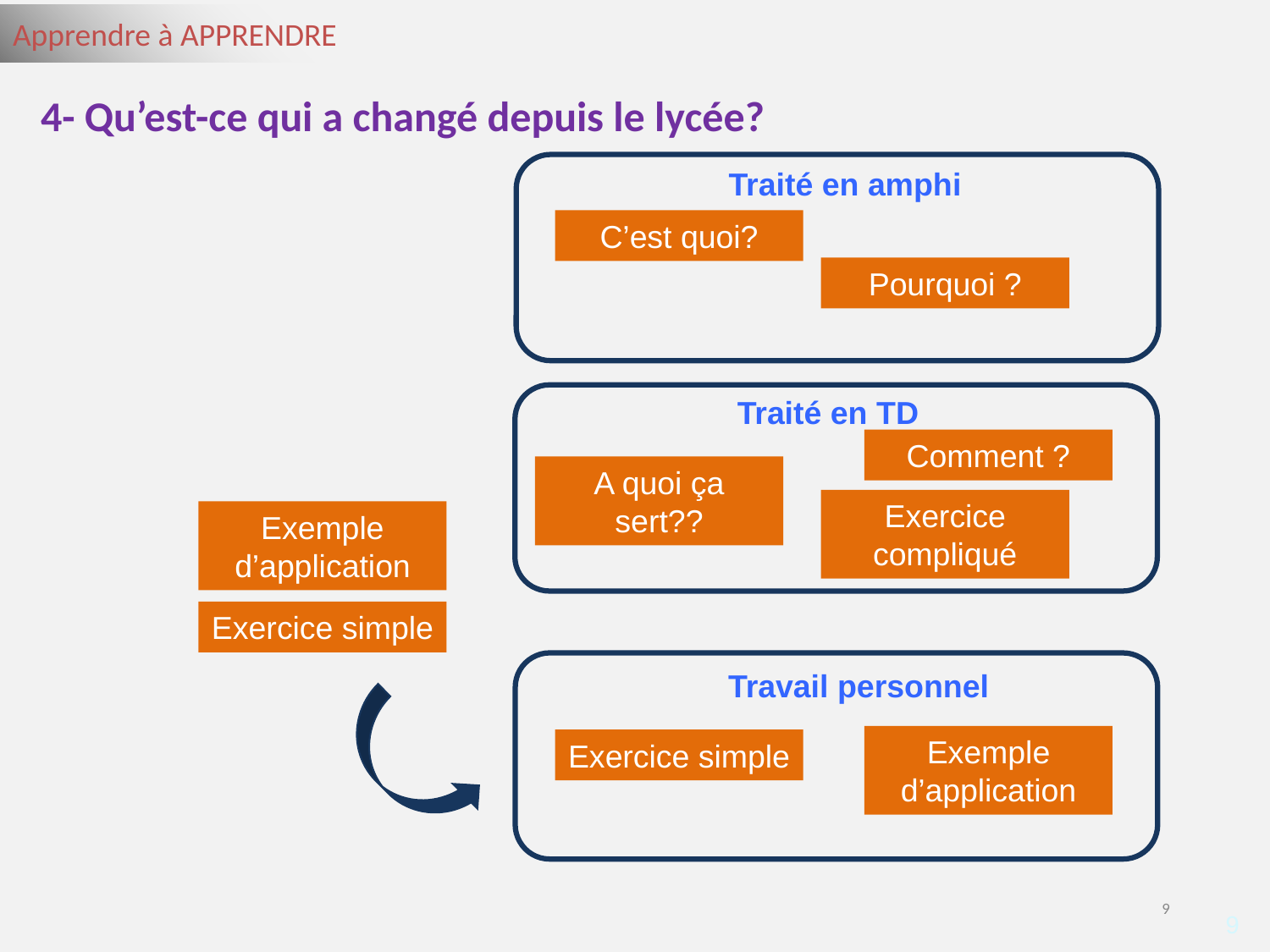

4- Qu’est-ce qui a changé depuis le lycée?

Traité en amphi
C’est quoi?
Pourquoi ?

Traité en TD
Comment ?
A quoi ça sert??
Exercice compliqué
Exemple d’application
Exercice simple

Travail personnel

Exemple d’application
Exercice simple
9